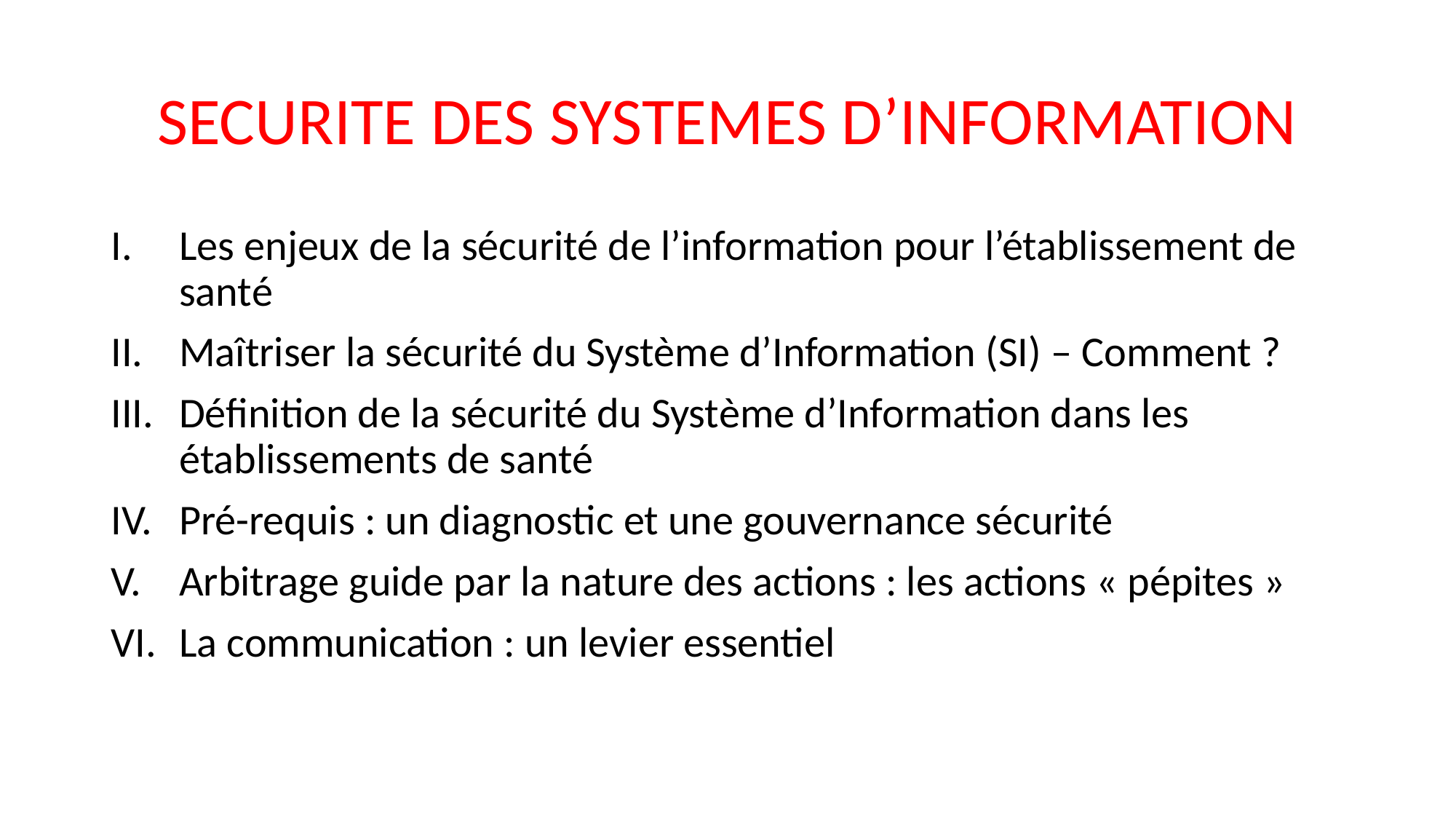

# SECURITE DES SYSTEMES D’INFORMATION
Les enjeux de la sécurité de l’information pour l’établissement de santé
Maîtriser la sécurité du Système d’Information (SI) – Comment ?
Définition de la sécurité du Système d’Information dans les établissements de santé
Pré-requis : un diagnostic et une gouvernance sécurité
Arbitrage guide par la nature des actions : les actions « pépites »
La communication : un levier essentiel